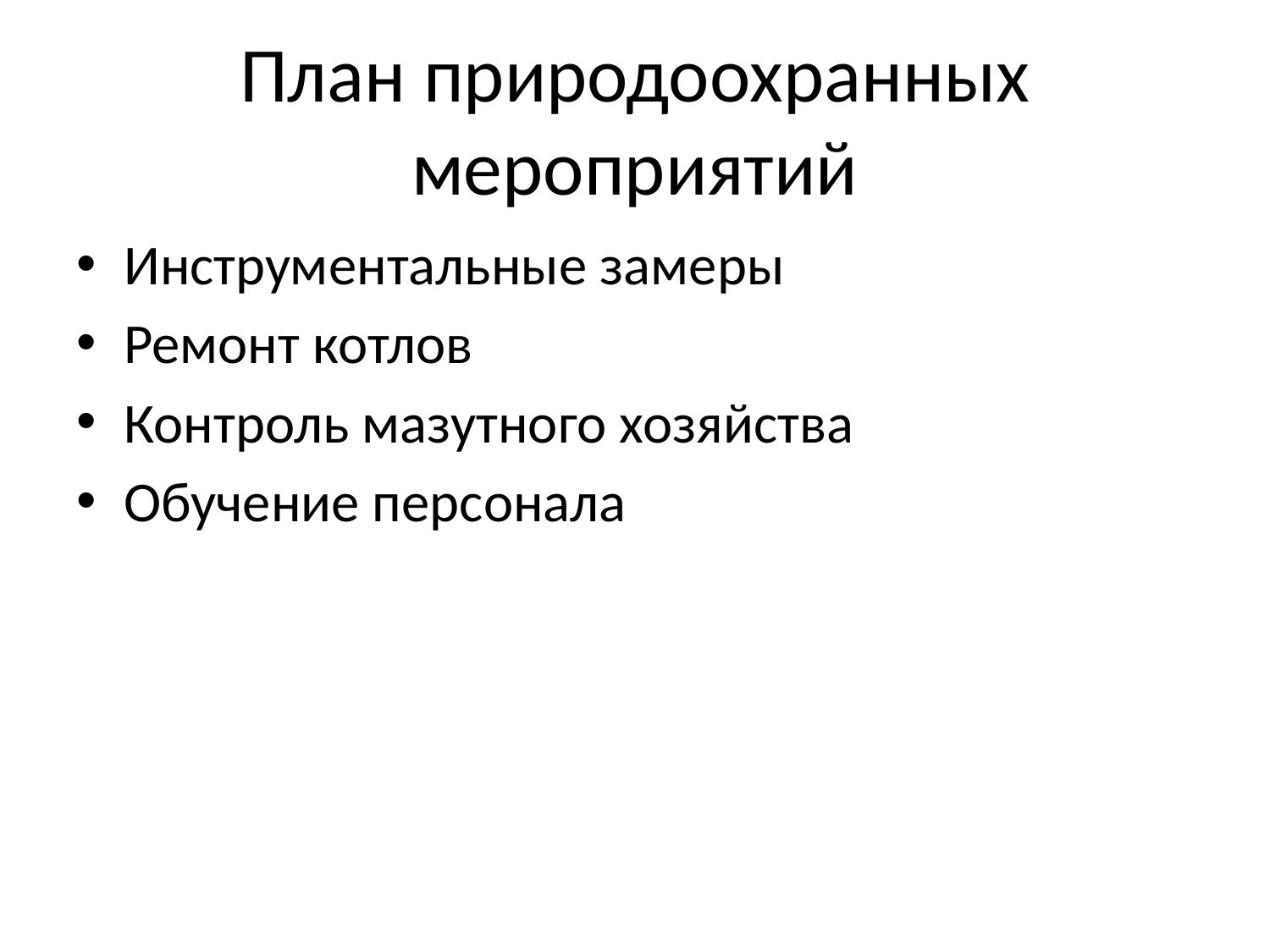

# План природоохранных мероприятий
Инструментальные замеры
Ремонт котлов
Контроль мазутного хозяйства
Обучение персонала